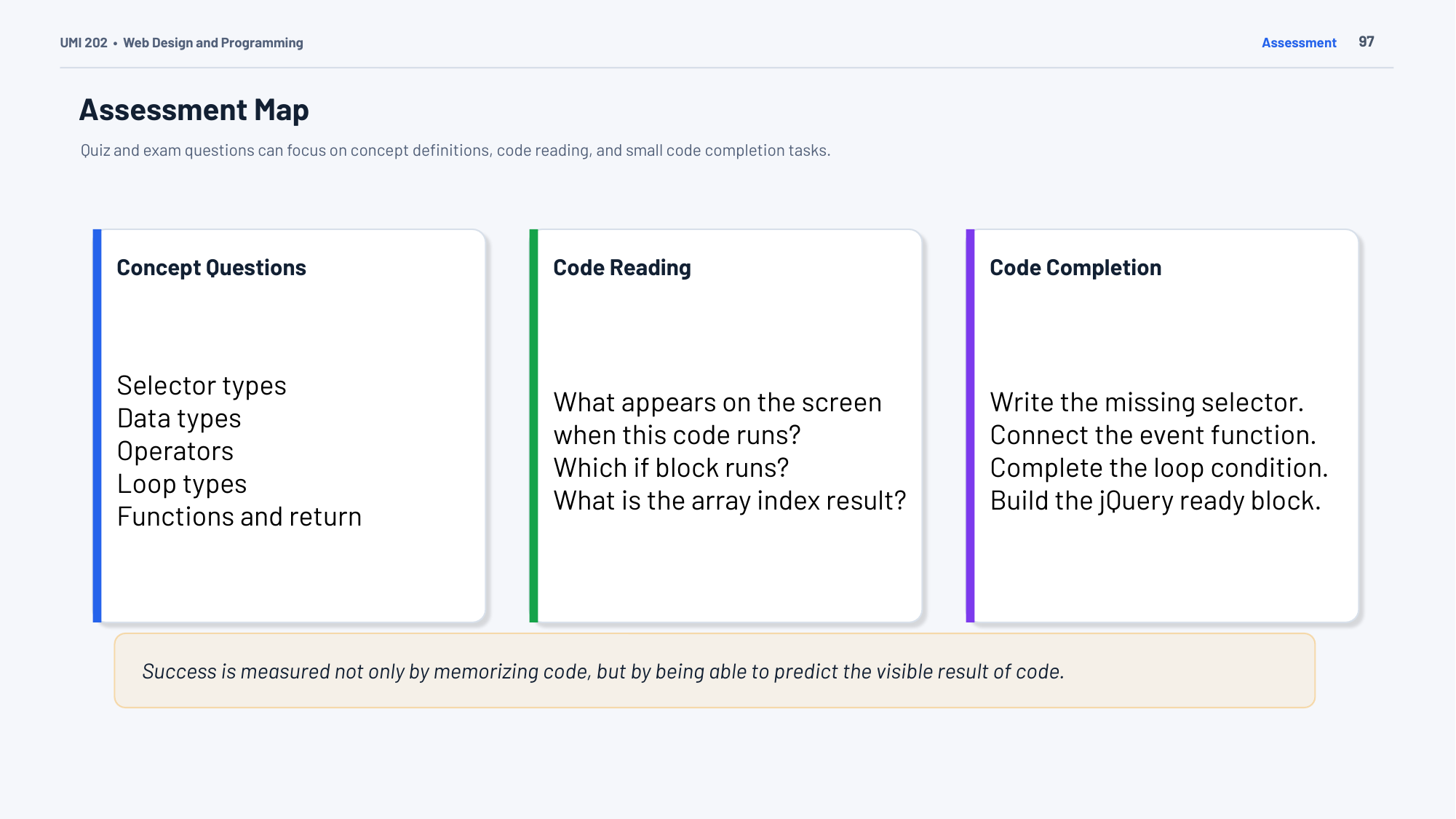

97
UMI 202  •  Web Design and Programming
Assessment

Assessment Map
Quiz and exam questions can focus on concept definitions, code reading, and small code completion tasks.

Concept Questions
Code Reading
Code Completion
Selector types
Data types
Operators
Loop types
Functions and return
What appears on the screen when this code runs?
Which if block runs?
What is the array index result?
Write the missing selector.
Connect the event function.
Complete the loop condition.
Build the jQuery ready block.

Success is measured not only by memorizing code, but by being able to predict the visible result of code.